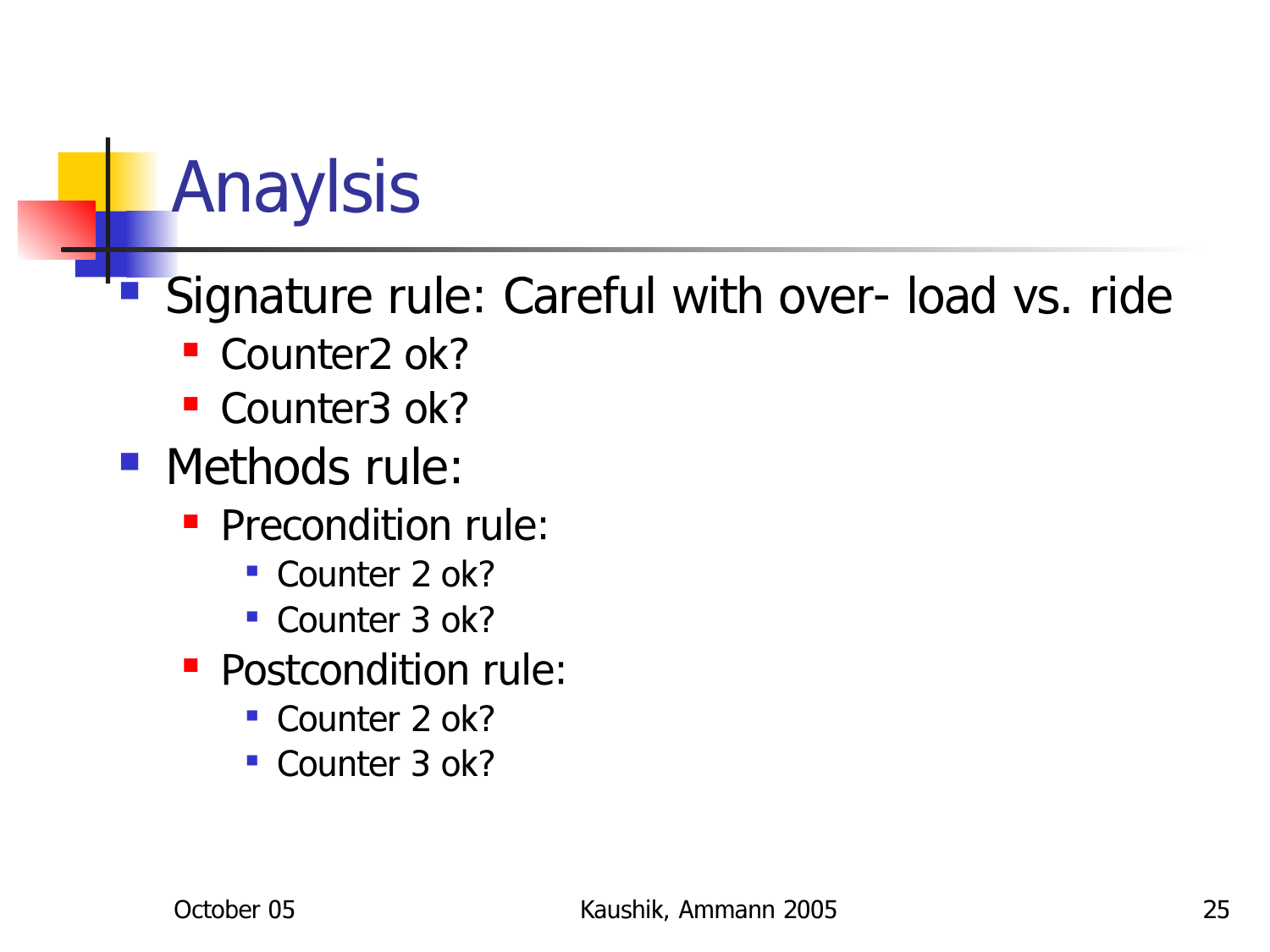

# Anaylsis
Signature rule: Careful with over- load vs. ride
Counter2 ok?
Counter3 ok?
Methods rule:
Precondition rule:
Counter 2 ok?
Counter 3 ok?
Postcondition rule:
Counter 2 ok?
Counter 3 ok?
October 05
Kaushik, Ammann 2005
25